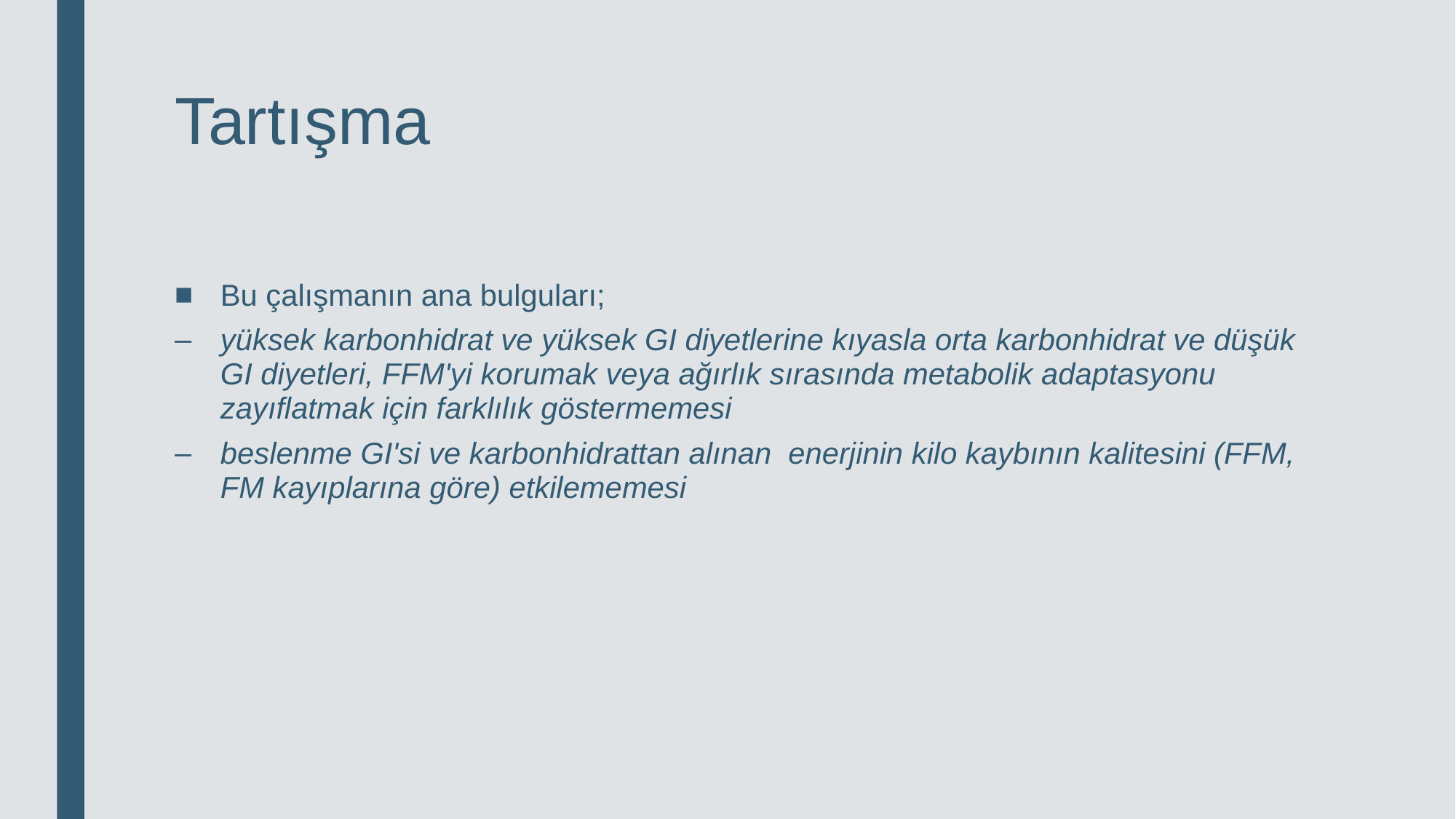

# Tartışma
Bu çalışmanın ana bulguları;
yüksek karbonhidrat ve yüksek GI diyetlerine kıyasla orta karbonhidrat ve düşük GI diyetleri, FFM'yi korumak veya ağırlık sırasında metabolik adaptasyonu zayıflatmak için farklılık göstermemesi
beslenme GI'si ve karbonhidrattan alınan  enerjinin kilo kaybının kalitesini (FFM, FM kayıplarına göre) etkilememesi